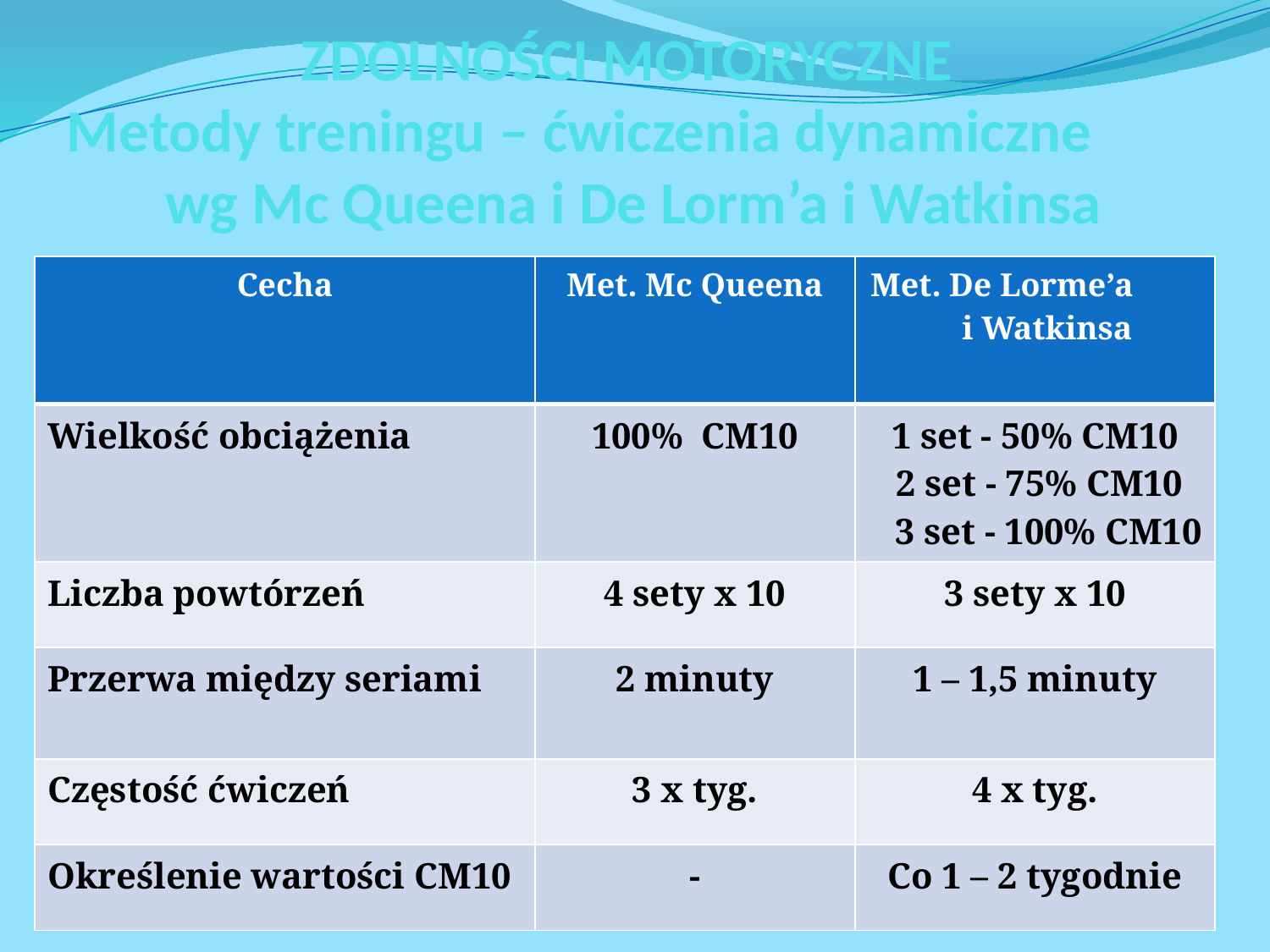

# ZDOLNOŚCI MOTORYCZNE Metody treningu – ćwiczenia dynamiczne         wg Mc Queena i De Lorm’a i Watkinsa
| Cecha | Met. Mc Queena | Met. De Lorme’a i Watkinsa |
| --- | --- | --- |
| Wielkość obciążenia | 100% CM10 | 1 set - 50% CM10 2 set - 75% CM10 3 set - 100% CM10 |
| Liczba powtórzeń | 4 sety x 10 | 3 sety x 10 |
| Przerwa między seriami | 2 minuty | 1 – 1,5 minuty |
| Częstość ćwiczeń | 3 x tyg. | 4 x tyg. |
| Określenie wartości CM10 | - | Co 1 – 2 tygodnie |